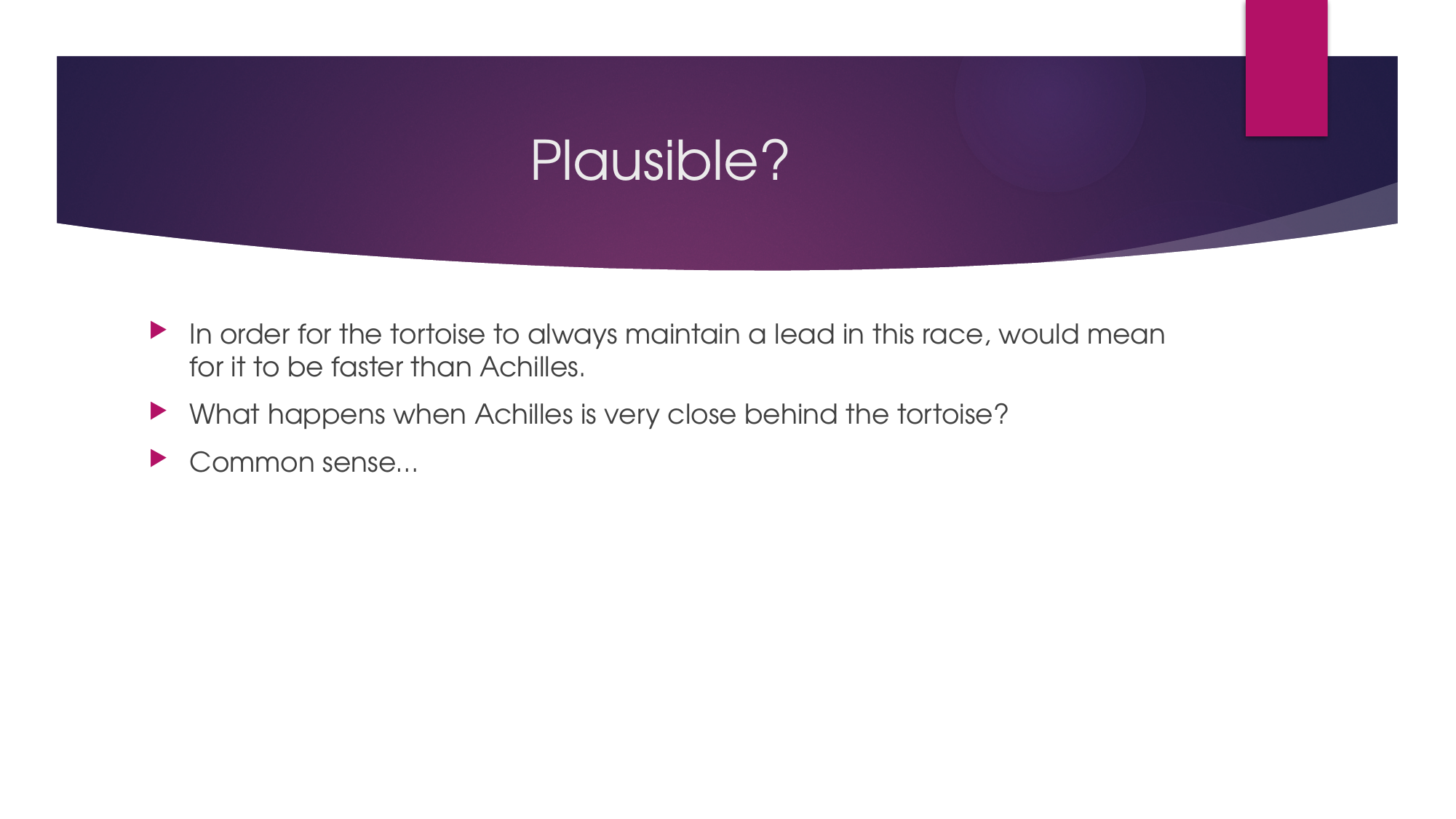

# Plausible?
In order for the tortoise to always maintain a lead in this race, would mean for it to be faster than Achilles.
What happens when Achilles is very close behind the tortoise?
Common sense…